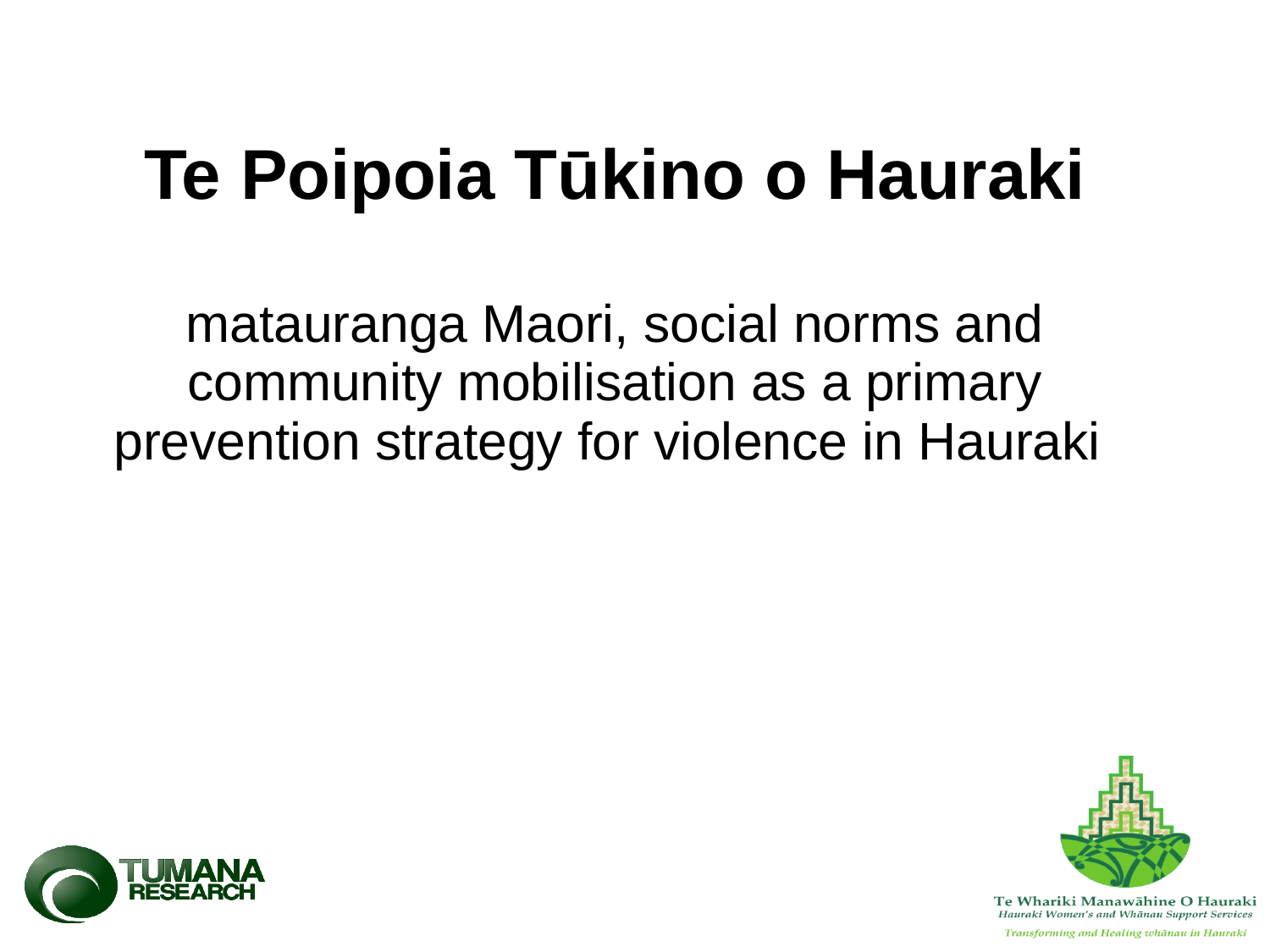

Te Poipoia Tūkino o Hauraki

 matauranga Maori, social norms and  community mobilisation as a primary prevention strategy for violence in Hauraki